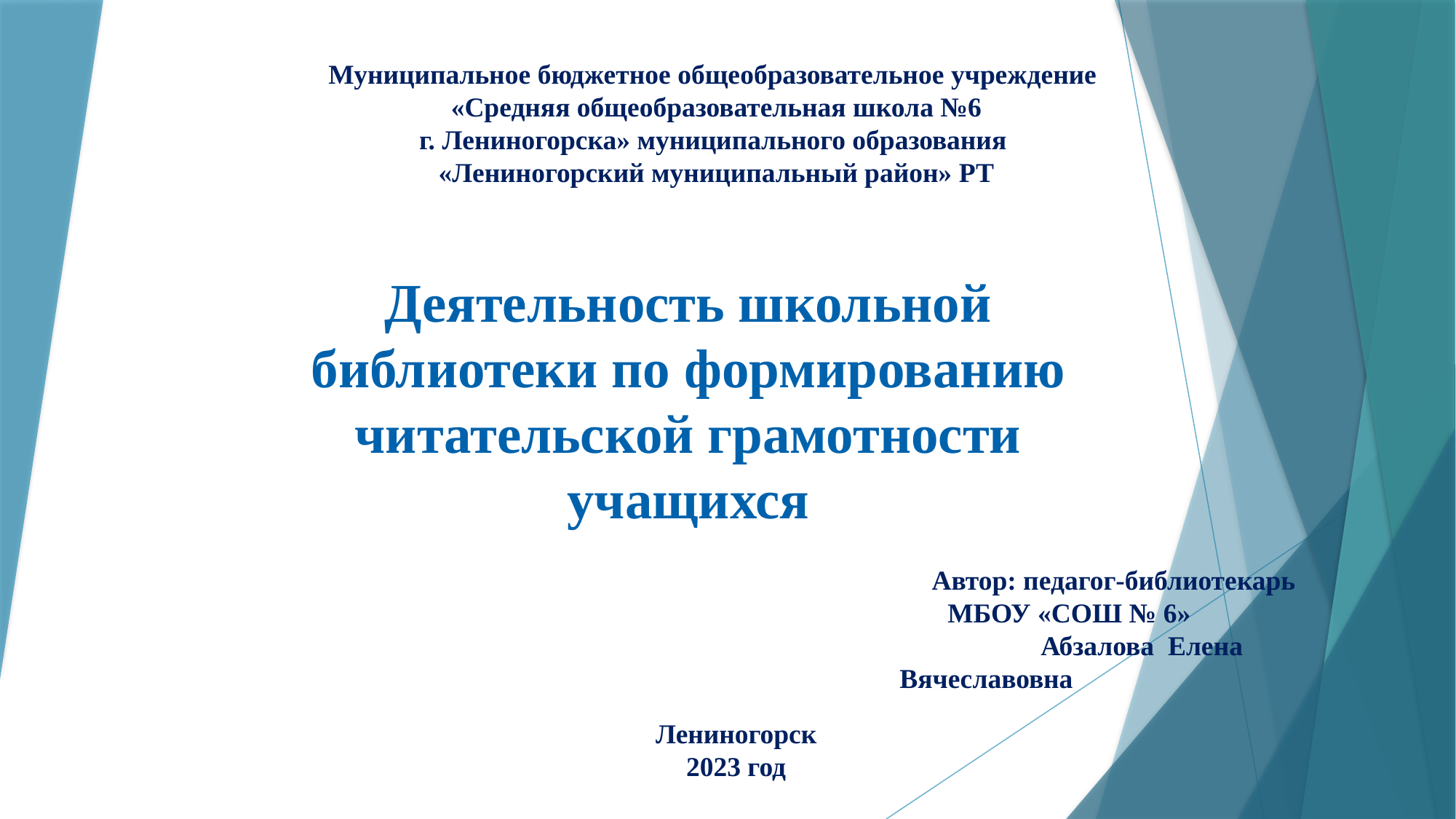

Муниципальное бюджетное общеобразовательное учреждение
«Средняя общеобразовательная школа №6
г. Лениногорска» муниципального образования
«Лениногорский муниципальный район» РТ
# Деятельность школьной библиотеки по формированию читательской грамотности учащихся
                                   Автор: педагог-библиотекарь
                        МБОУ «СОШ № 6»
                                             Абзалова  Елена Вячеславовна
Лениногорск
2023 год